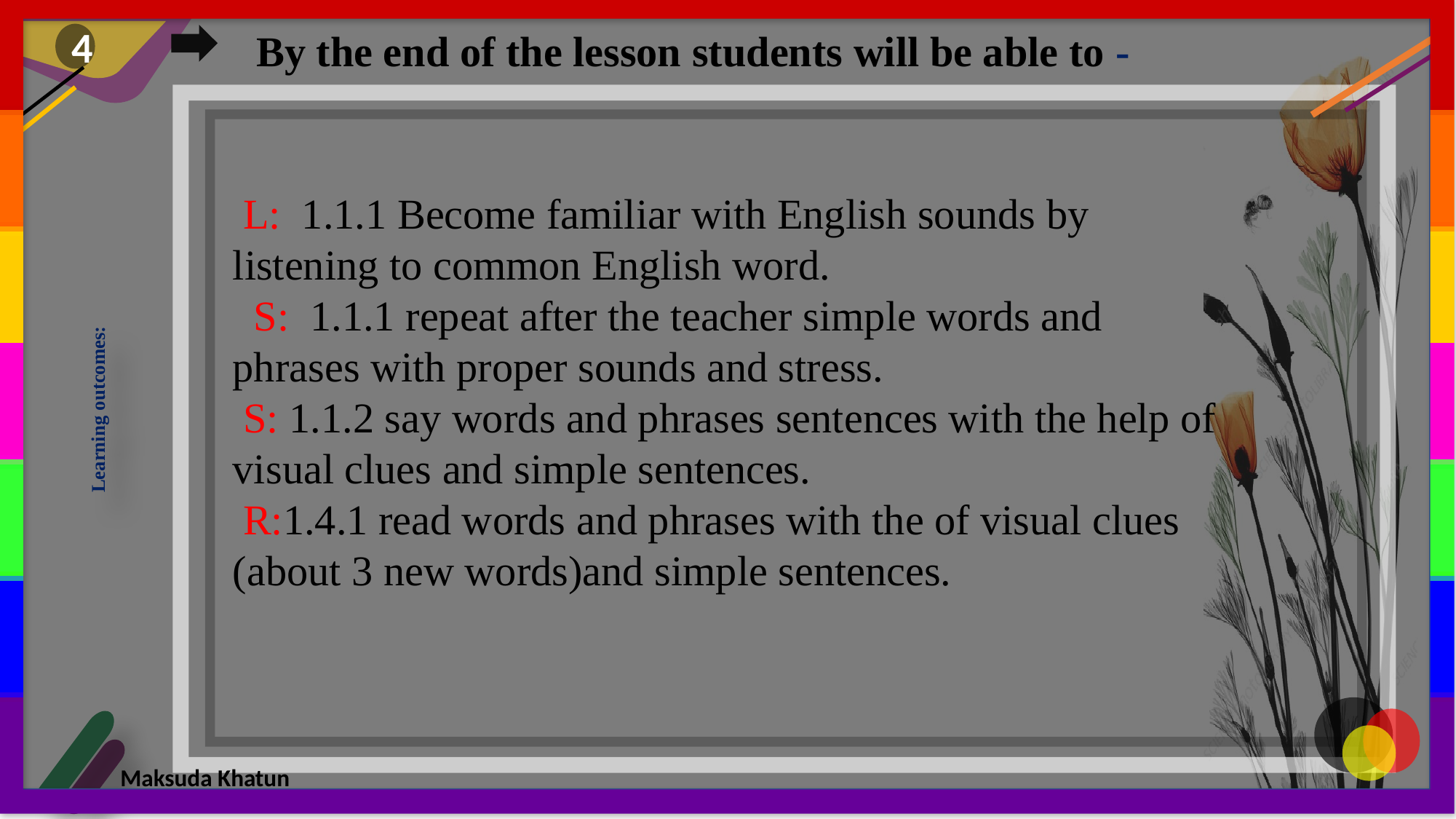

By the end of the lesson students will be able to -
4
 L:  1.1.1 Become familiar with English sounds by listening to common English word.
  S:  1.1.1 repeat after the teacher simple words and phrases with proper sounds and stress.
 S: 1.1.2 say words and phrases sentences with the help of visual clues and simple sentences.
 R:1.4.1 read words and phrases with the of visual clues (about 3 new words)and simple sentences.

Learning outcomes: